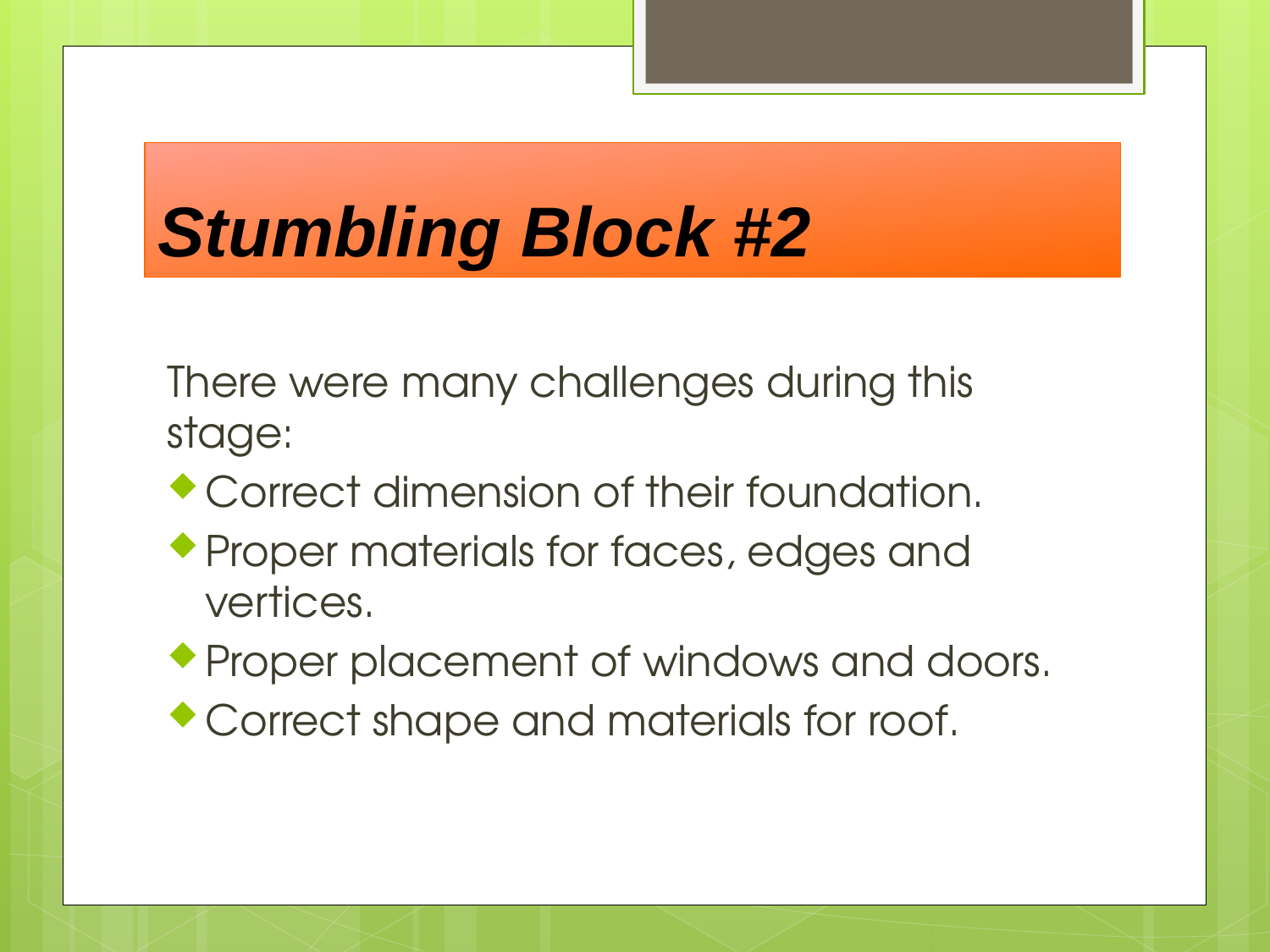

# Stumbling Block #2
There were many challenges during this stage:
Correct dimension of their foundation.
Proper materials for faces, edges and vertices.
Proper placement of windows and doors.
Correct shape and materials for roof.